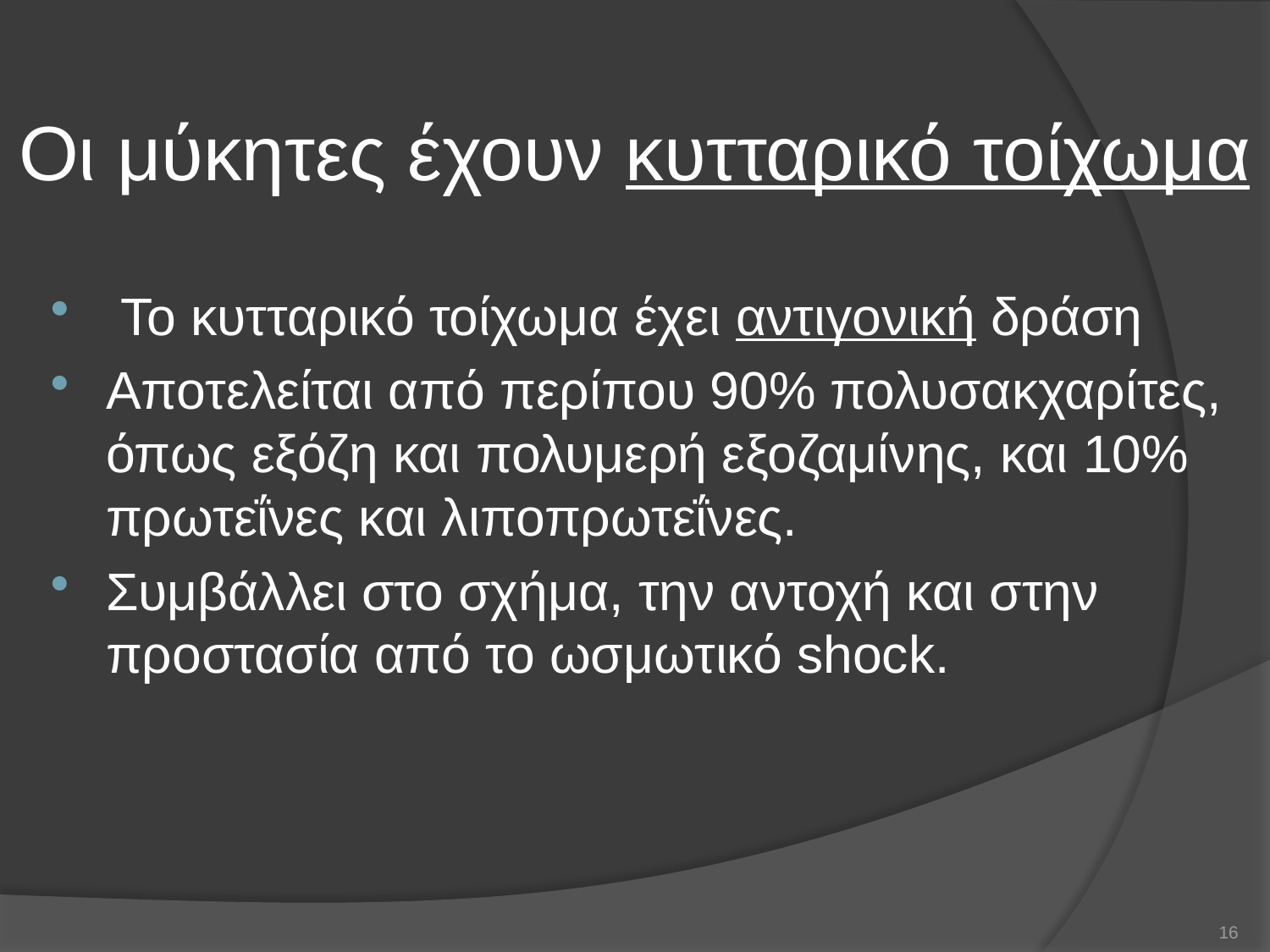

# Οι μύκητες έχουν κυτταρικό τοίχωμα
 Το κυτταρικό τοίχωμα έχει αντιγονική δράση
Αποτελείται από περίπου 90% πολυσακχαρίτες, όπως εξόζη και πολυμερή εξοζαμίνης, και 10% πρωτεΐνες και λιποπρωτεΐνες.
Συμβάλλει στο σχήμα, την αντοχή και στην προστασία από το ωσμωτικό shock.

16